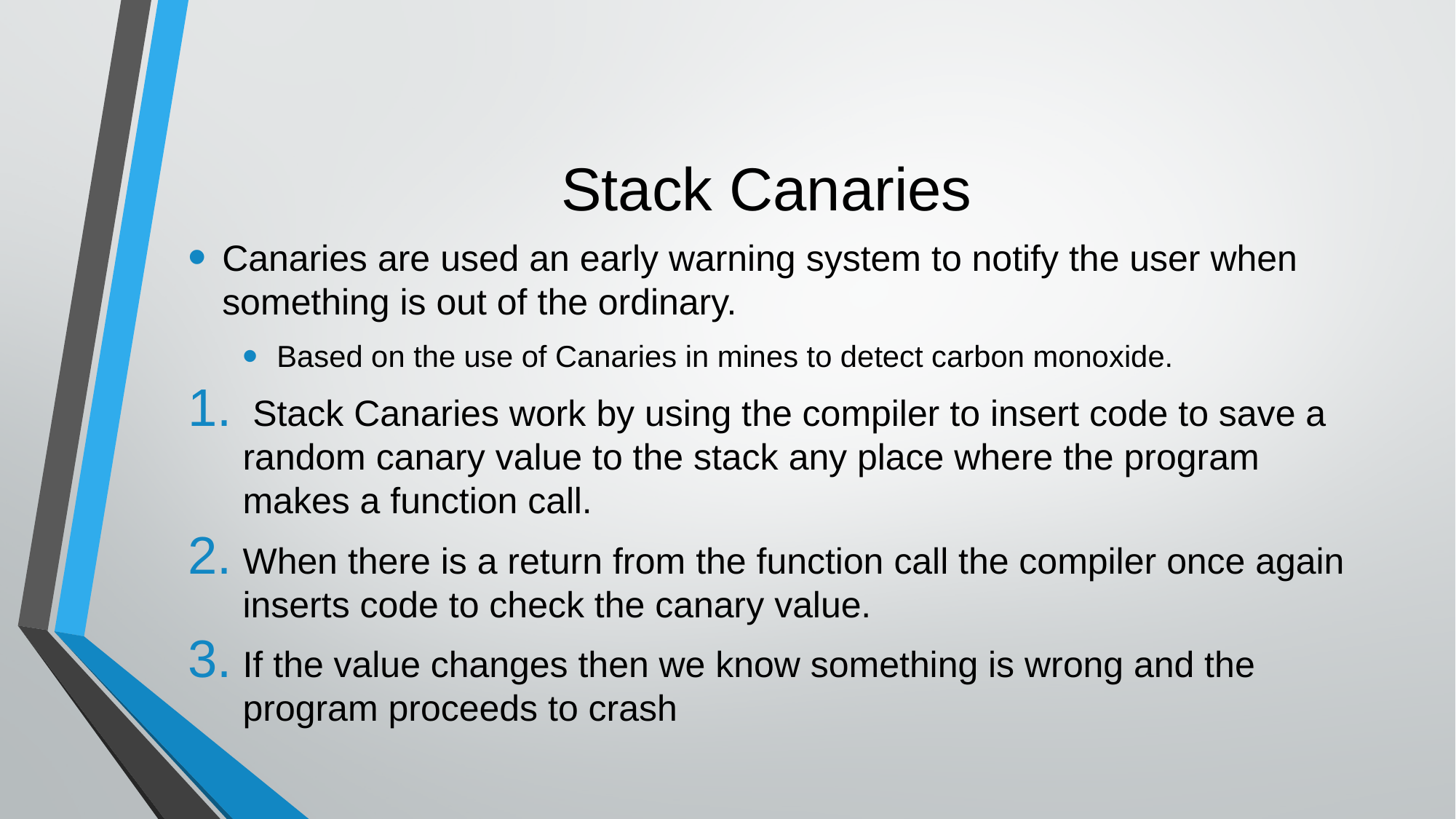

# Stack Canaries
Canaries are used an early warning system to notify the user when something is out of the ordinary.
Based on the use of Canaries in mines to detect carbon monoxide.
 Stack Canaries work by using the compiler to insert code to save a random canary value to the stack any place where the program makes a function call.
When there is a return from the function call the compiler once again inserts code to check the canary value.
If the value changes then we know something is wrong and the program proceeds to crash